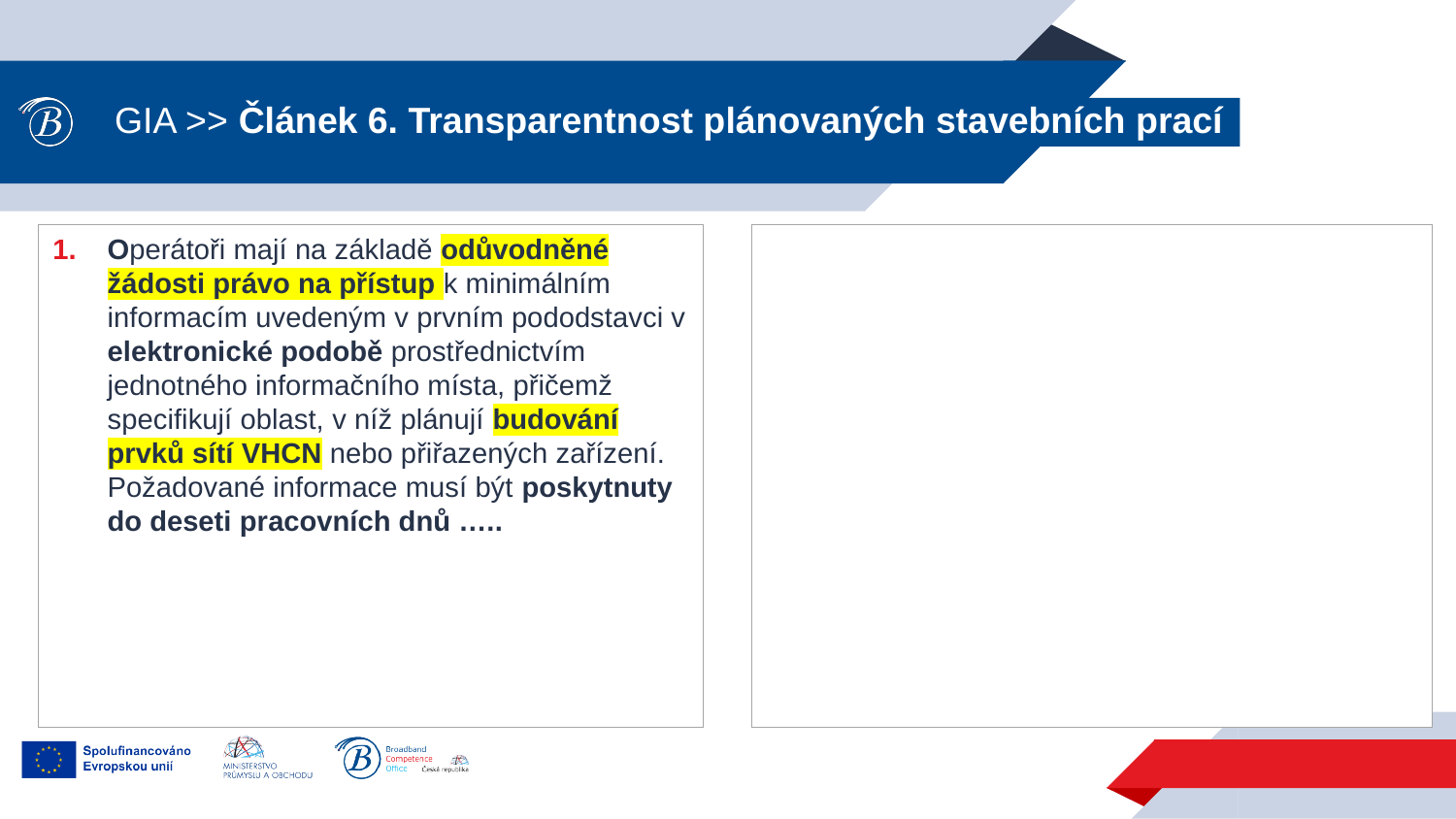

# GIA >> Článek 6. Transparentnost plánovaných stavebních prací

Operátoři mají na základě odůvodněné žádosti právo na přístup k minimálním informacím uvedeným v prvním pododstavci v elektronické podobě prostřednictvím jednotného informačního místa, přičemž specifikují oblast, v níž plánují budování prvků sítí VHCN nebo přiřazených zařízení. Požadované informace musí být poskytnuty do deseti pracovních dnů …..